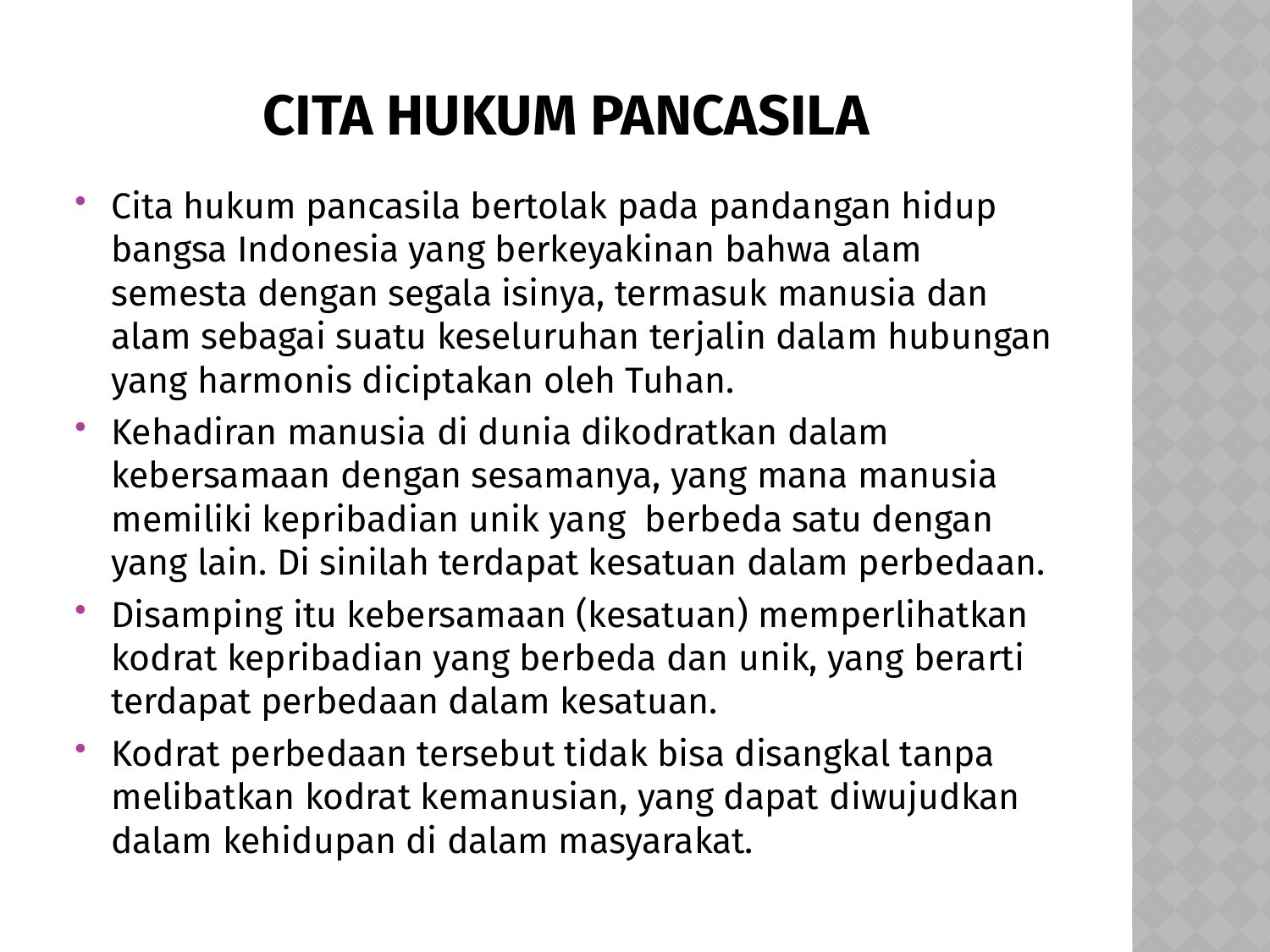

# Cita Hukum Pancasila
Cita hukum pancasila bertolak pada pandangan hidup bangsa Indonesia yang berkeyakinan bahwa alam semesta dengan segala isinya, termasuk manusia dan alam sebagai suatu keseluruhan terjalin dalam hubungan yang harmonis diciptakan oleh Tuhan.
Kehadiran manusia di dunia dikodratkan dalam kebersamaan dengan sesamanya, yang mana manusia memiliki kepribadian unik yang  berbeda satu dengan yang lain. Di sinilah terdapat kesatuan dalam perbedaan.
Disamping itu kebersamaan (kesatuan) memperlihatkan kodrat kepribadian yang berbeda dan unik, yang berarti terdapat perbedaan dalam kesatuan.
Kodrat perbedaan tersebut tidak bisa disangkal tanpa melibatkan kodrat kemanusian, yang dapat diwujudkan dalam kehidupan di dalam masyarakat.